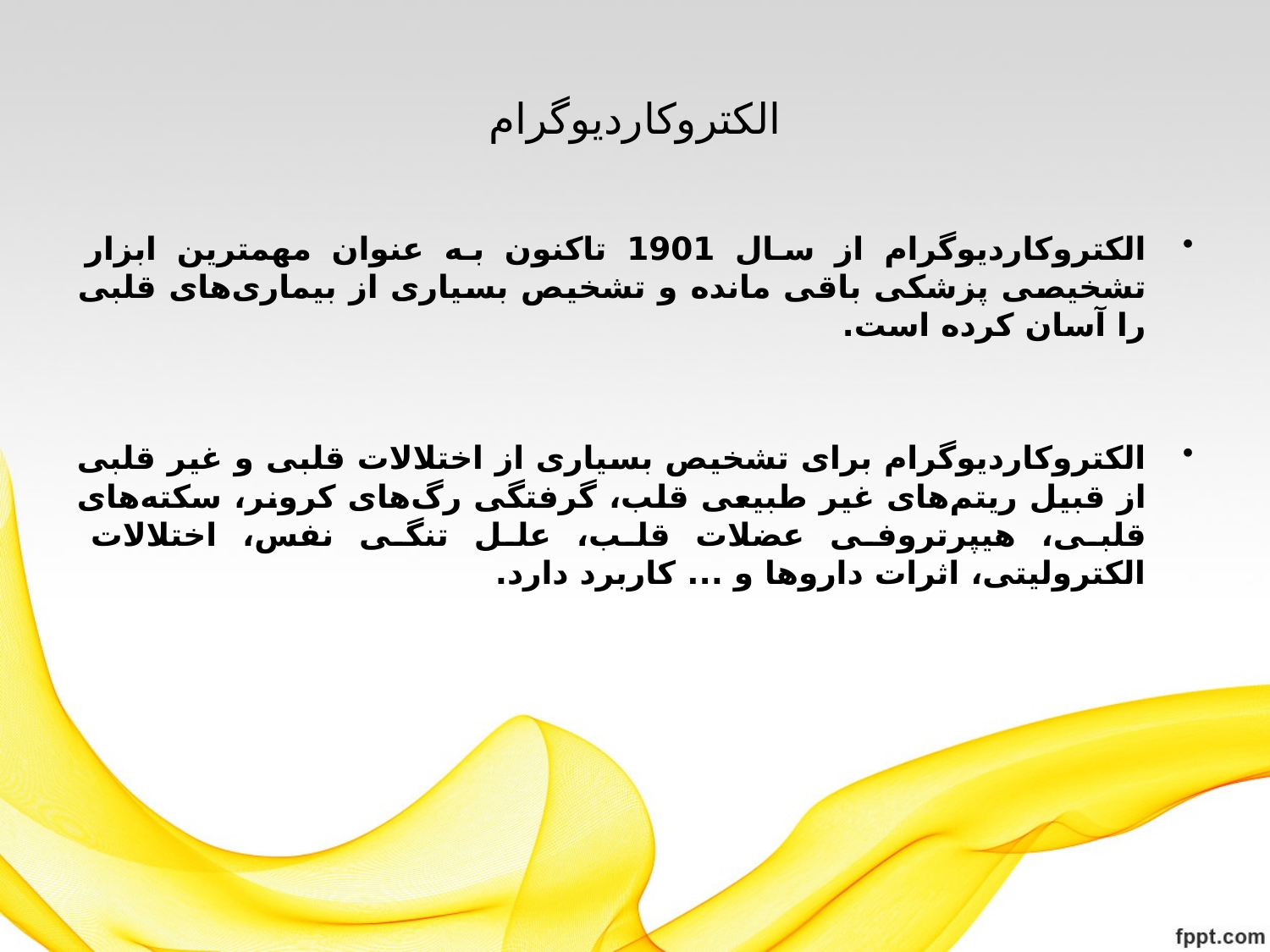

# الکتروکاردیوگرام
الکتروکاردیوگرام از سال 1901 تاکنون به عنوان مهمترین ابزار تشخیصی پزشکی باقی مانده و تشخیص بسیاری از بیماری‌های قلبی را آسان کرده است.

الکتروکاردیوگرام برای تشخیص بسیاری از اختلالات قلبی و غیر قلبی از قبیل ریتم‌های غیر طبیعی قلب، گرفتگی رگ‌های کرونر، سکته‌های قلبی، هیپرتروفی عضلات قلب، علل تنگی نفس، اختلالات الکترولیتی، اثرات داروها و ... کاربرد دارد.